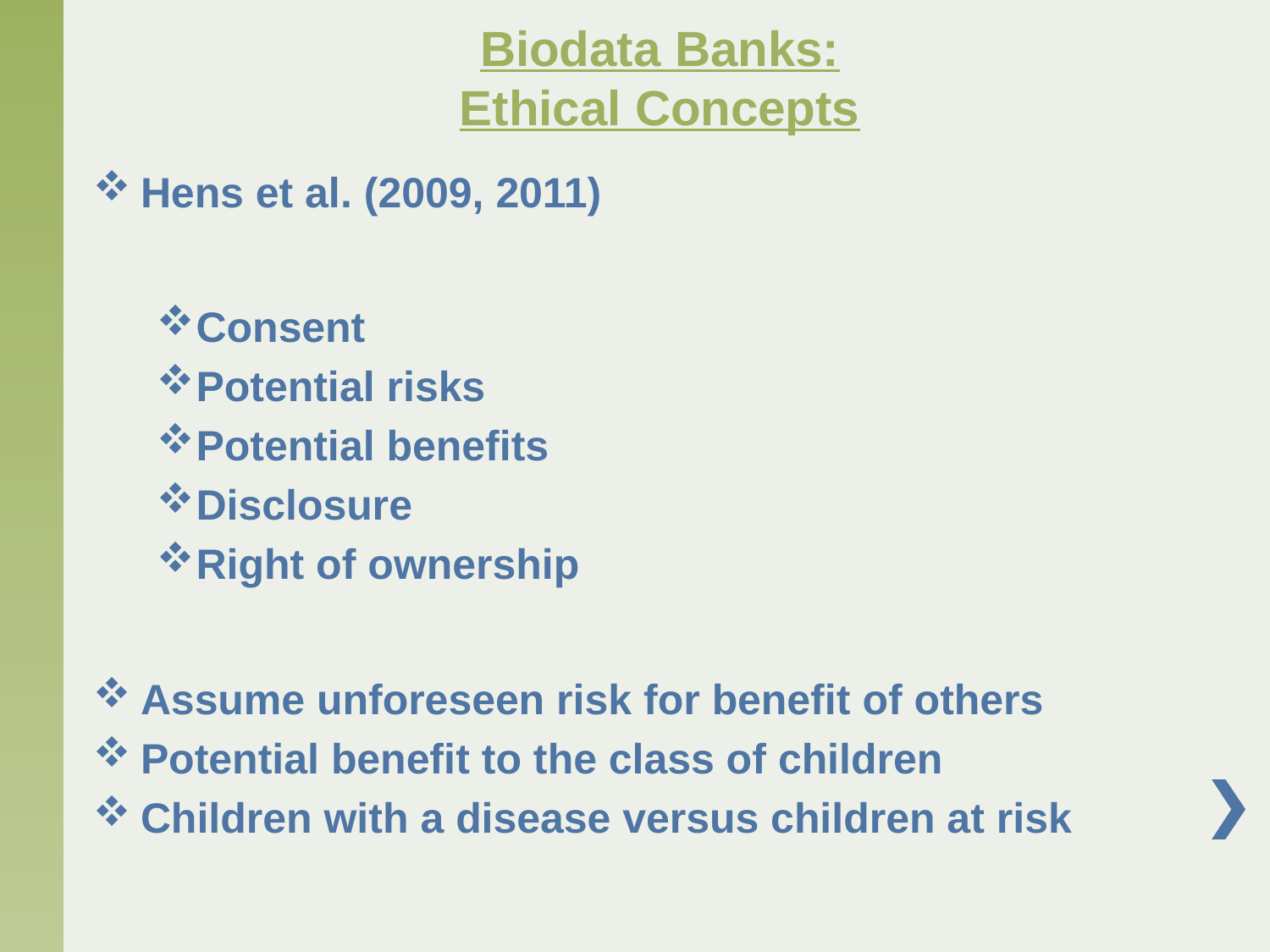

# Biodata Banks: Ethical Concepts
Hens et al. (2009, 2011)

Consent
Potential risks
Potential benefits
Disclosure
Right of ownership

Assume unforeseen risk for benefit of others
Potential benefit to the class of children
Children with a disease versus children at risk